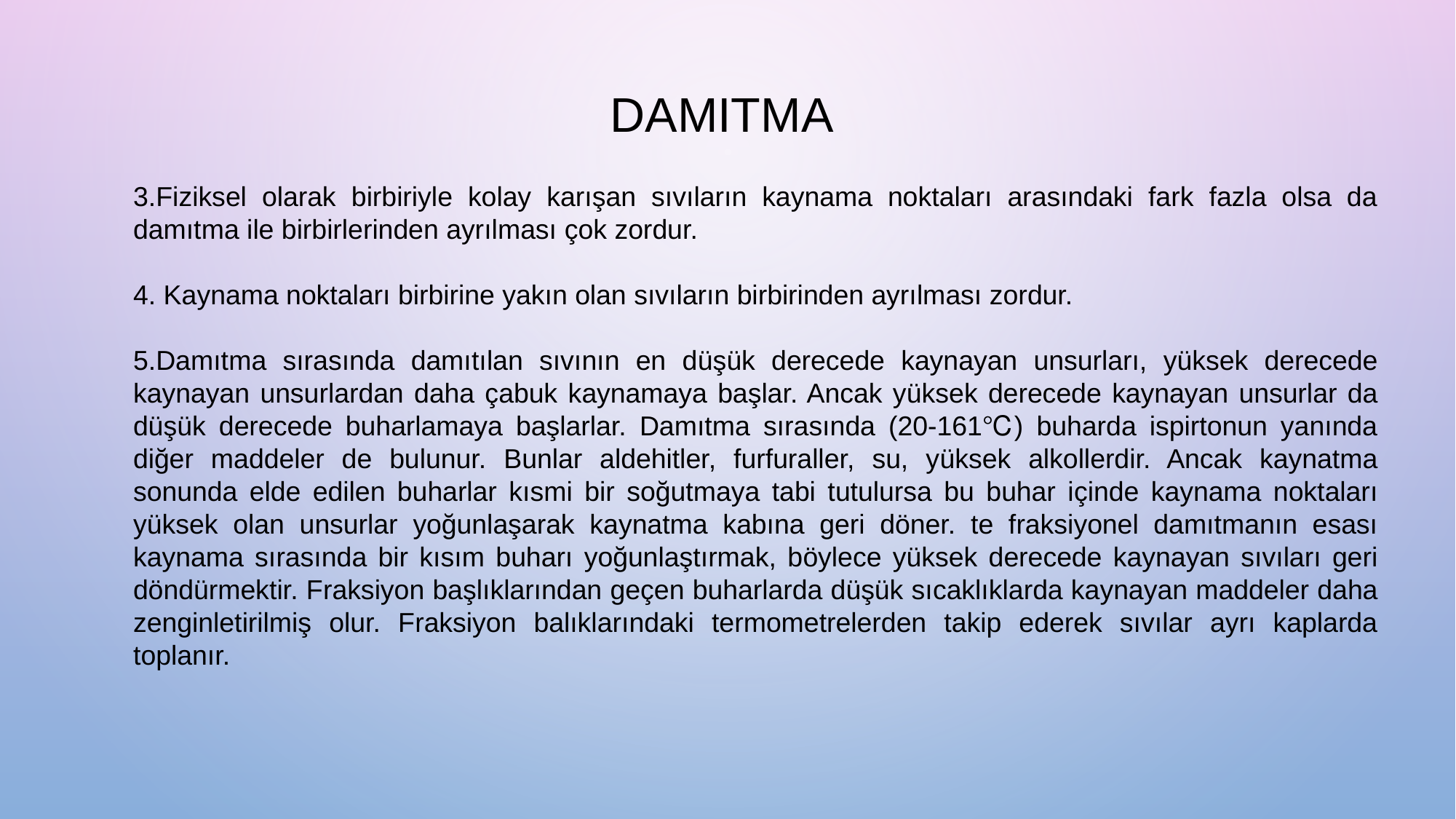

DAMITMA
3.Fiziksel olarak birbiriyle kolay karışan sıvıların kaynama noktaları arasındaki fark fazla olsa da damıtma ile birbirlerinden ayrılması çok zordur.

4. Kaynama noktaları birbirine yakın olan sıvıların birbirinden ayrılması zordur.

5.Damıtma sırasında damıtılan sıvının en düşük derecede kaynayan unsurları, yüksek derecede kaynayan unsurlardan daha çabuk kaynamaya başlar. Ancak yüksek derecede kaynayan unsurlar da düşük derecede buharlamaya başlarlar. Damıtma sırasında (20-161℃) buharda ispirtonun yanında diğer maddeler de bulunur. Bunlar aldehitler, furfuraller, su, yüksek alkollerdir. Ancak kaynatma sonunda elde edilen buharlar kısmi bir soğutmaya tabi tutulursa bu buhar içinde kaynama noktaları yüksek olan unsurlar yoğunlaşarak kaynatma kabına geri döner. te fraksiyonel damıtmanın esası kaynama sırasında bir kısım buharı yoğunlaştırmak, böylece yüksek derecede kaynayan sıvıları geri döndürmektir. Fraksiyon başlıklarından geçen buharlarda düşük sıcaklıklarda kaynayan maddeler daha zenginletirilmiş olur. Fraksiyon balıklarındaki termometrelerden takip ederek sıvılar ayrı kaplarda toplanır.